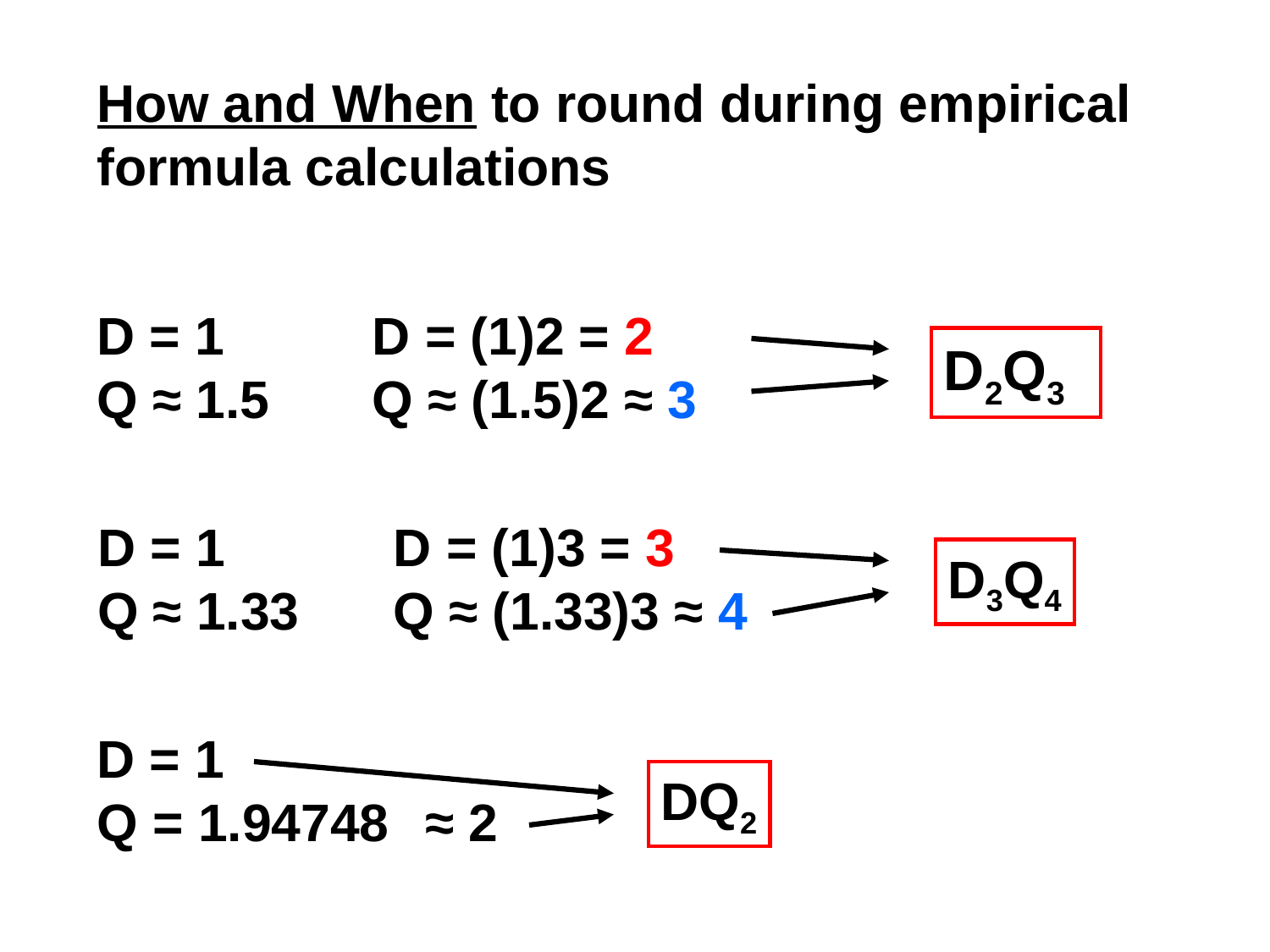

How and When to round during empirical formula calculations
D = (1)2 = 2
Q ≈ (1.5)2 ≈ 3
D = 1
Q ≈ 1.5
D2Q3

D = 1
Q ≈ 1.33
D = (1)3 = 3
Q ≈ (1.33)3 ≈ 4
D3Q4

D = 1
Q = 1.94748

DQ2
≈ 2